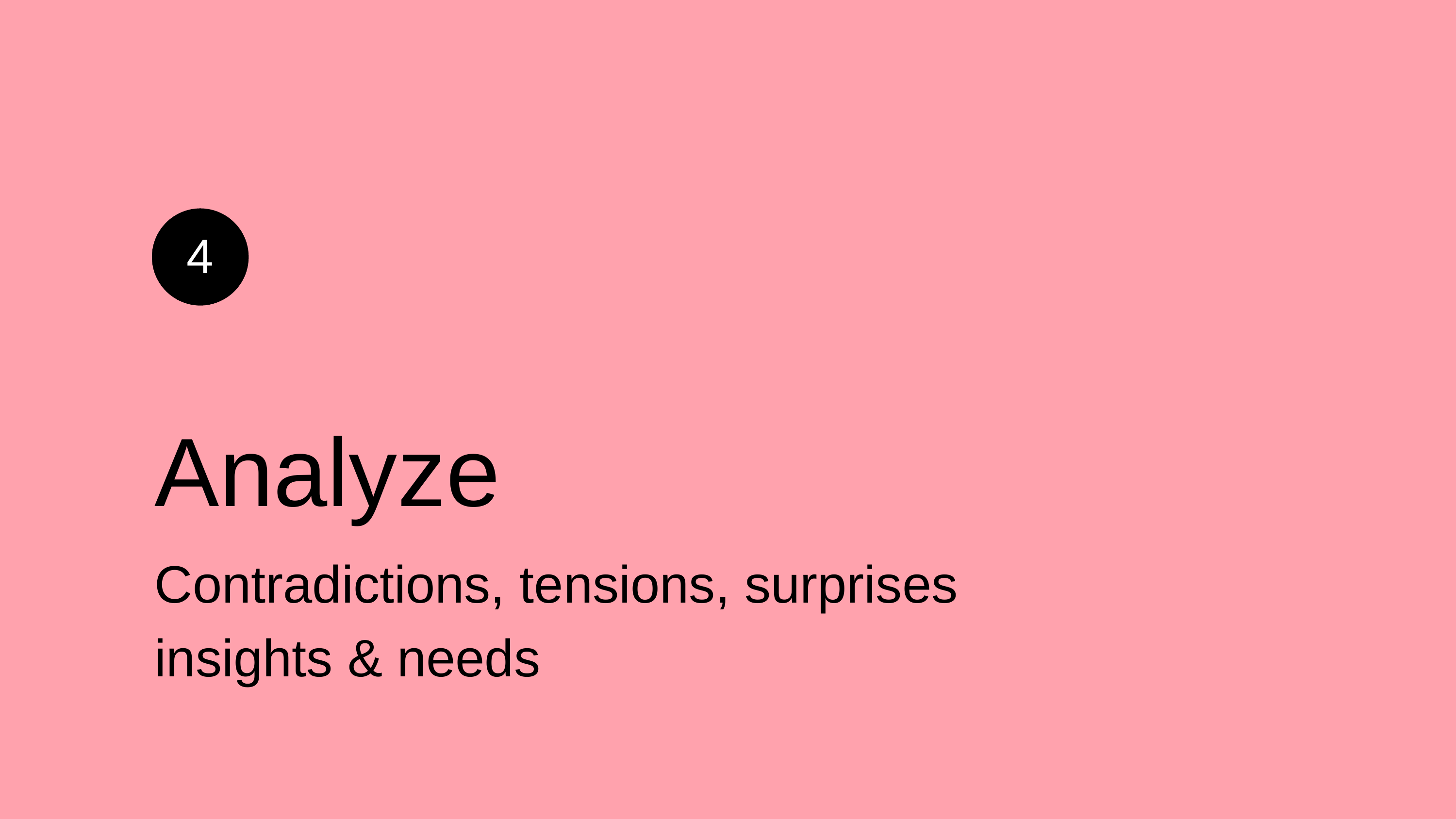

4
Analyze
Contradictions, tensions, surprises
insights & needs